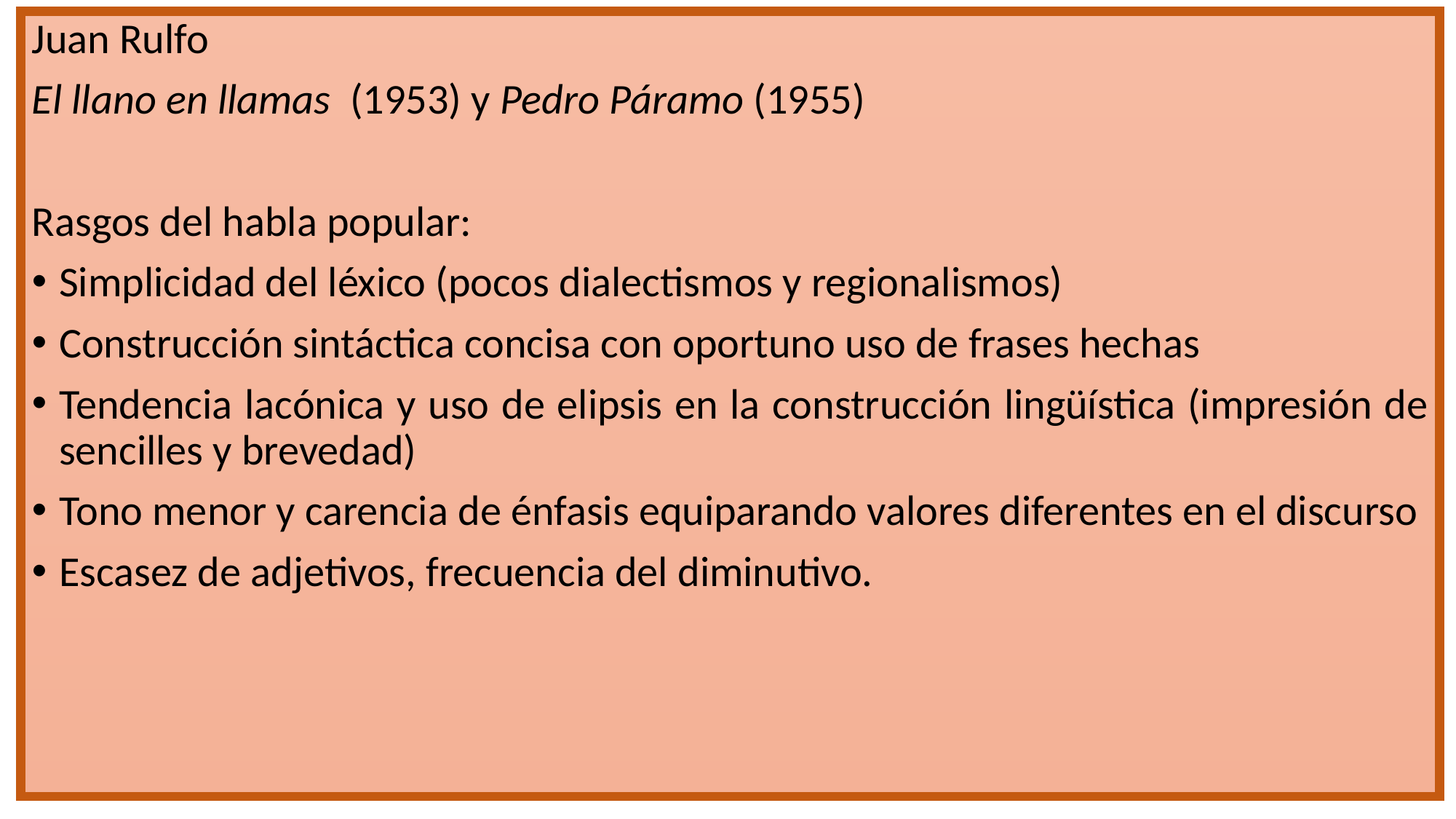

Juan Rulfo
El llano en llamas  (1953) y Pedro Páramo (1955)

Rasgos del habla popular:
Simplicidad del léxico (pocos dialectismos y regionalismos)
Construcción sintáctica concisa con oportuno uso de frases hechas
Tendencia lacónica y uso de elipsis en la construcción lingüística (impresión de sencilles y brevedad)
Tono menor y carencia de énfasis equiparando valores diferentes en el discurso
Escasez de adjetivos, frecuencia del diminutivo.